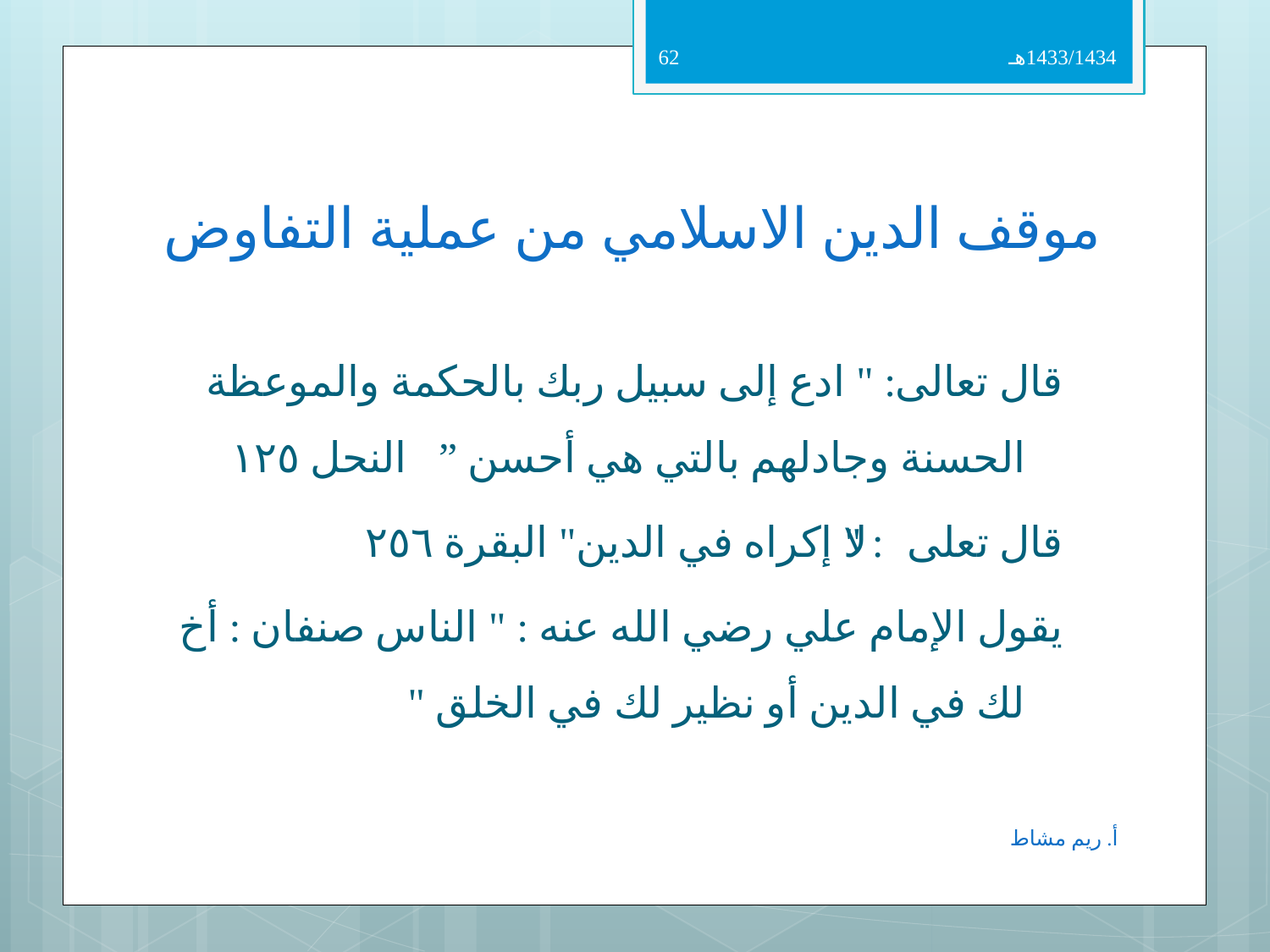

62
1433/1434هـ
# موقف الدين الاسلامي من عملية التفاوض
قال تعالى: " ادع إلى سبيل ربك بالحكمة والموعظة الحسنة وجادلهم بالتي هي أحسن ”   النحل ١٢٥
قال تعلى: "لا إكراه في الدين" البقرة ٢٥٦
يقول الإمام علي رضي الله عنه : " الناس صنفان : أخ لك في الدين أو نظير لك في الخلق "
أ. ريم مشاط